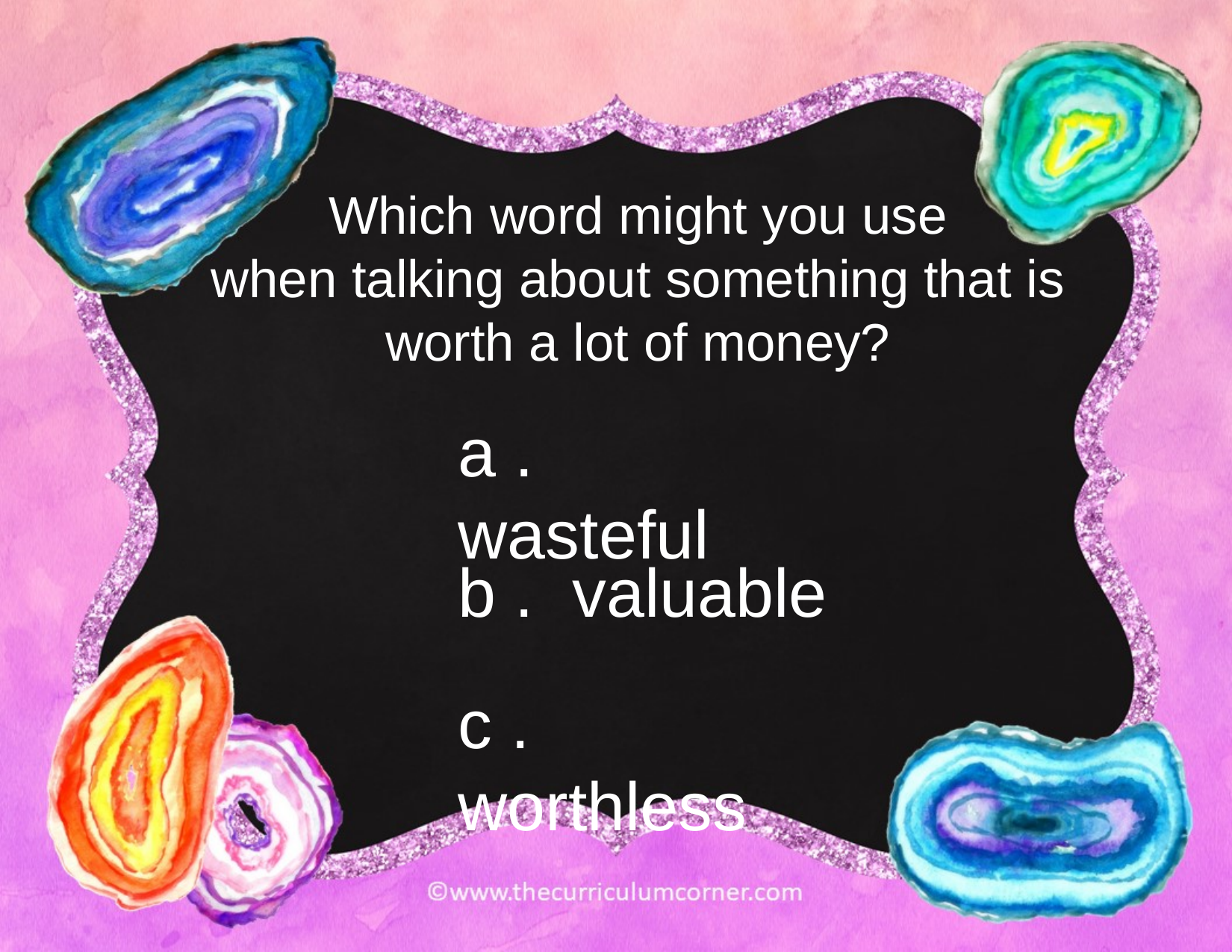

Which word might you use
when talking about something that is worth a lot of money?
a .  wasteful
b .  valuable
c .  worthless